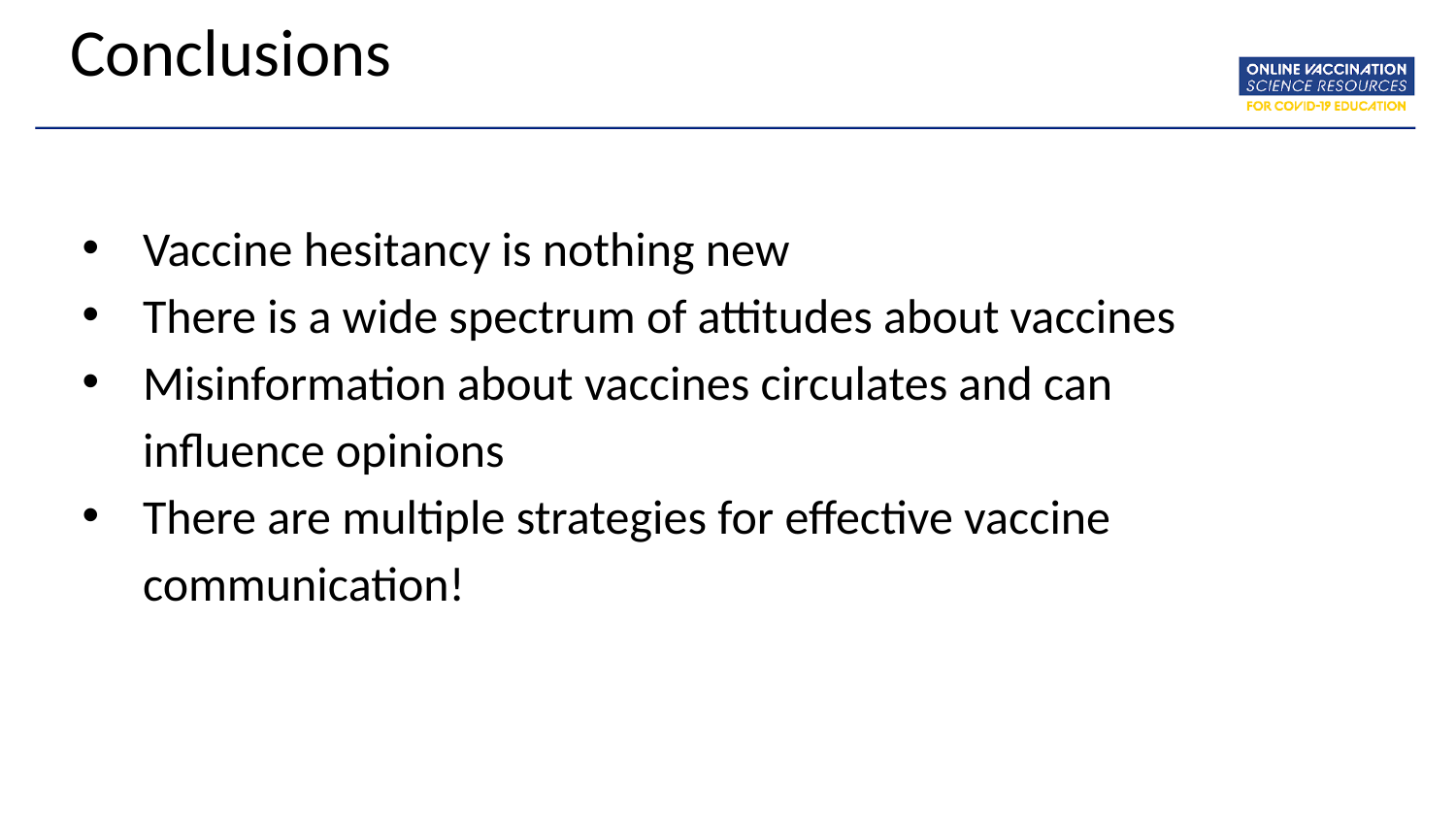

# Conclusions
Vaccine hesitancy is nothing new
There is a wide spectrum of attitudes about vaccines
Misinformation about vaccines circulates and can influence opinions
There are multiple strategies for effective vaccine communication!